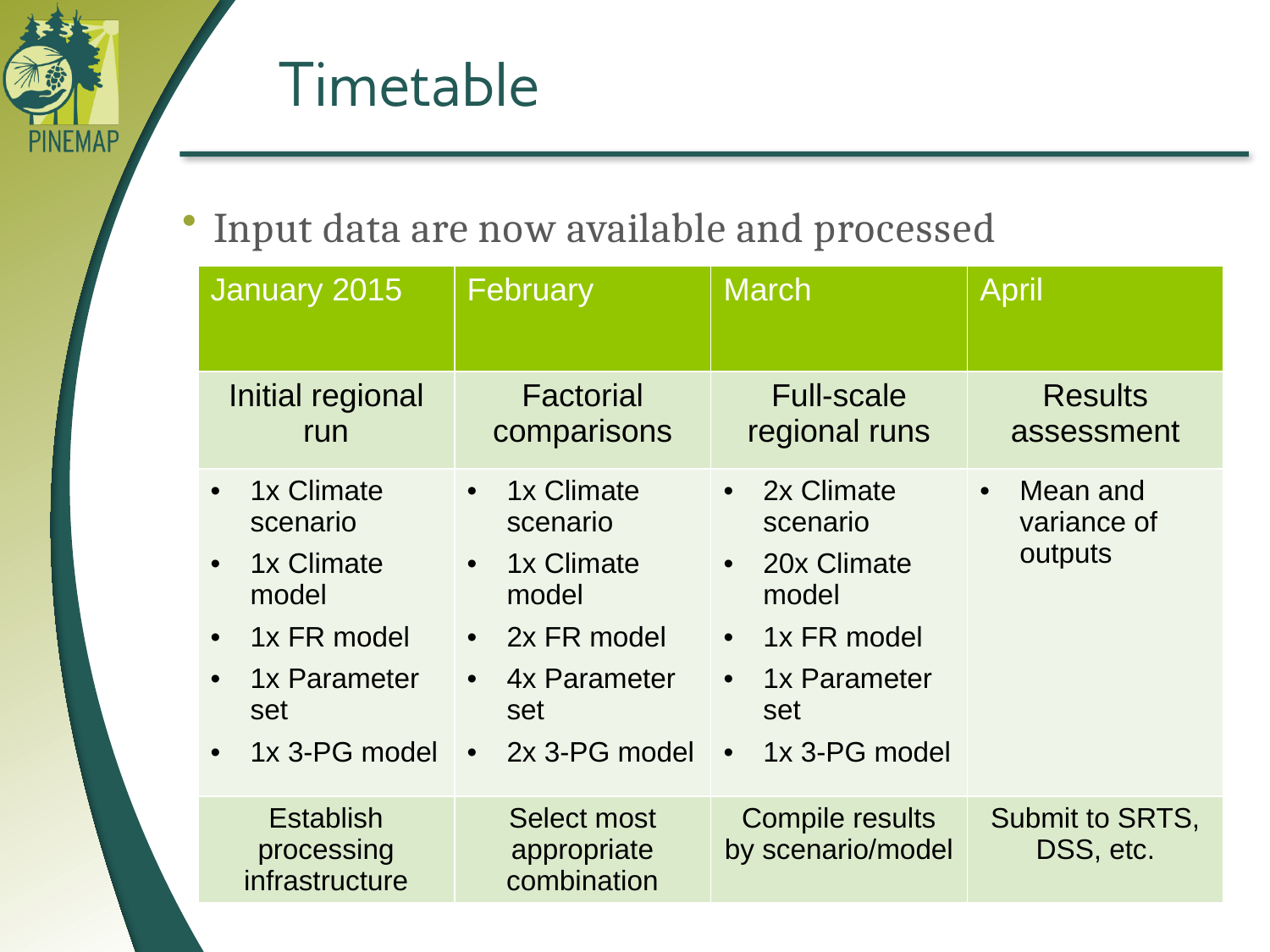

# Timetable
Input data are now available and processed

| January 2015 | February | March | April |
| --- | --- | --- | --- |
| Initial regional run | Factorial comparisons | Full-scale regional runs | Results assessment |
| 1x Climate scenario 1x Climate model 1x FR model 1x Parameter set 1x 3-PG model | 1x Climate scenario 1x Climate model 2x FR model 4x Parameter set 2x 3-PG model | 2x Climate scenario 20x Climate model 1x FR model 1x Parameter set 1x 3-PG model | Mean and variance of outputs |
| Establish processing infrastructure | Select most appropriate combination | Compile results by scenario/model | Submit to SRTS, DSS, etc. |